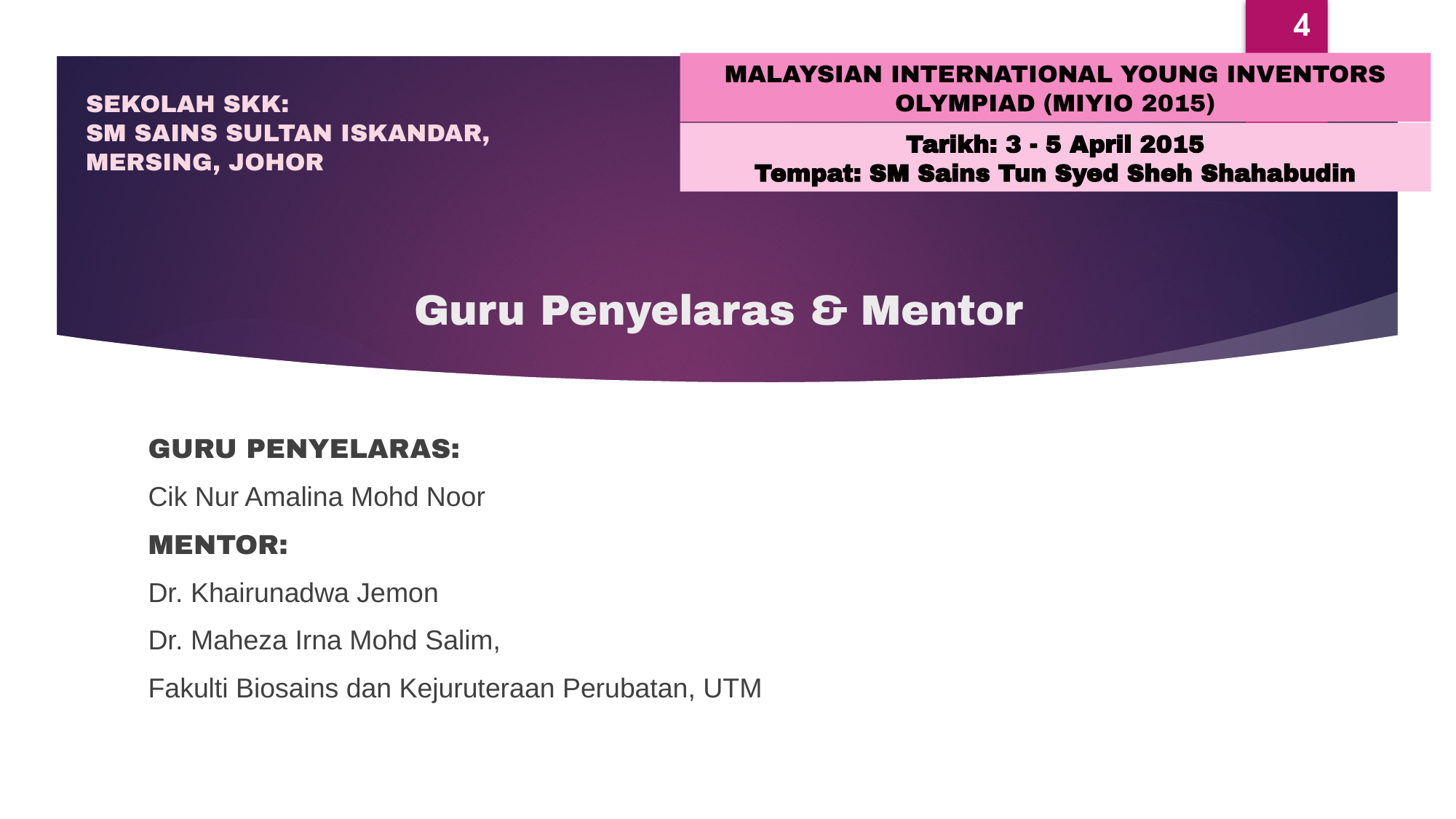

4
MALAYSIAN INTERNATIONAL YOUNG INVENTORS OLYMPIAD (MIYIO 2015)
SEKOLAH SKK:
SM SAINS SULTAN ISKANDAR, MERSING, JOHOR
Tarikh: 3 - 5 April 2015
Tempat: SM Sains Tun Syed Sheh Shahabudin
# Guru Penyelaras & Mentor
GURU PENYELARAS:
Cik Nur Amalina Mohd Noor
MENTOR:
Dr. Khairunadwa Jemon
Dr. Maheza Irna Mohd Salim,
Fakulti Biosains dan Kejuruteraan Perubatan, UTM